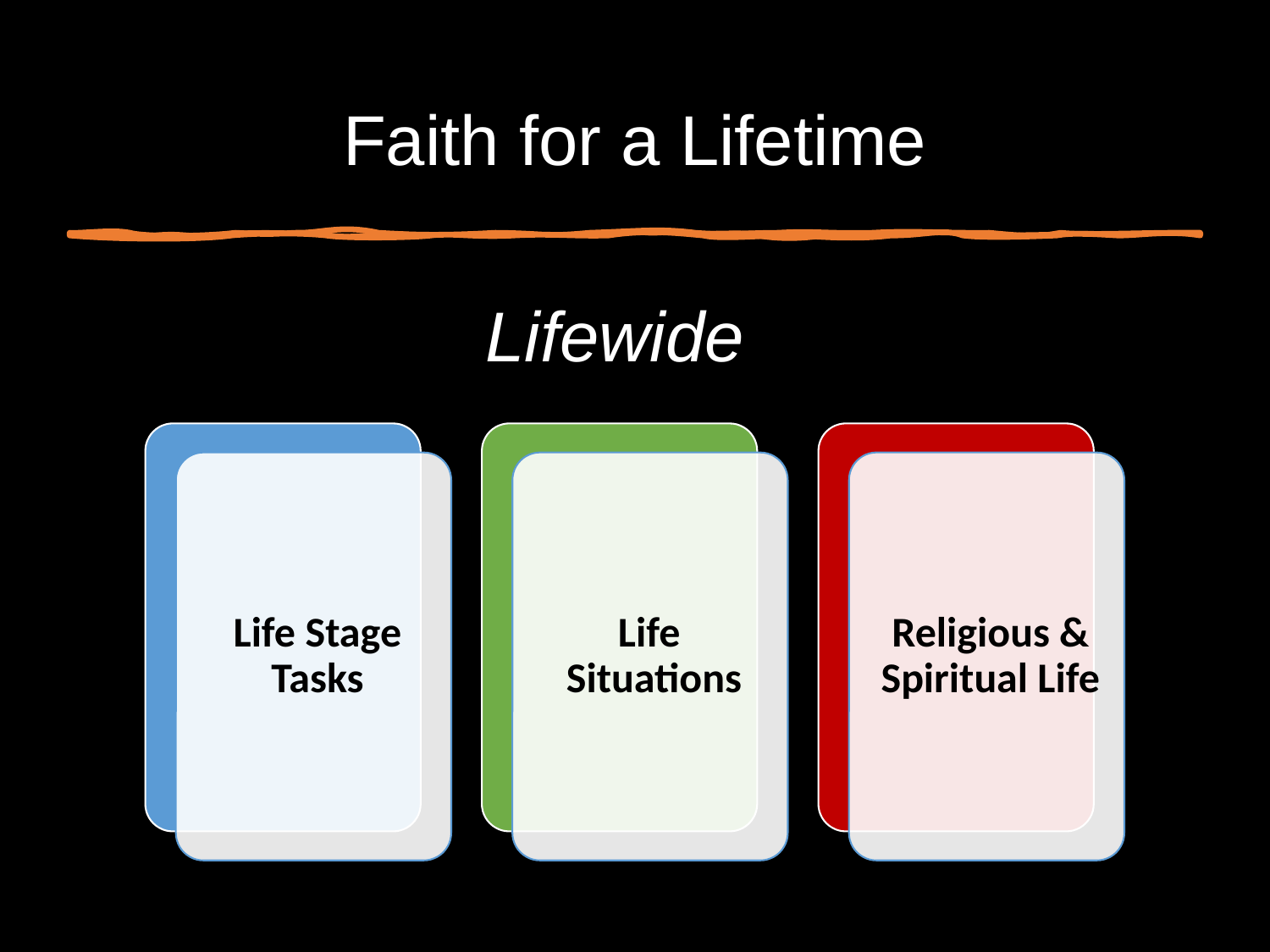

# Faith for a Lifetime

Lifewide
Life Stage Tasks
Life
Situations
Religious & Spiritual Life